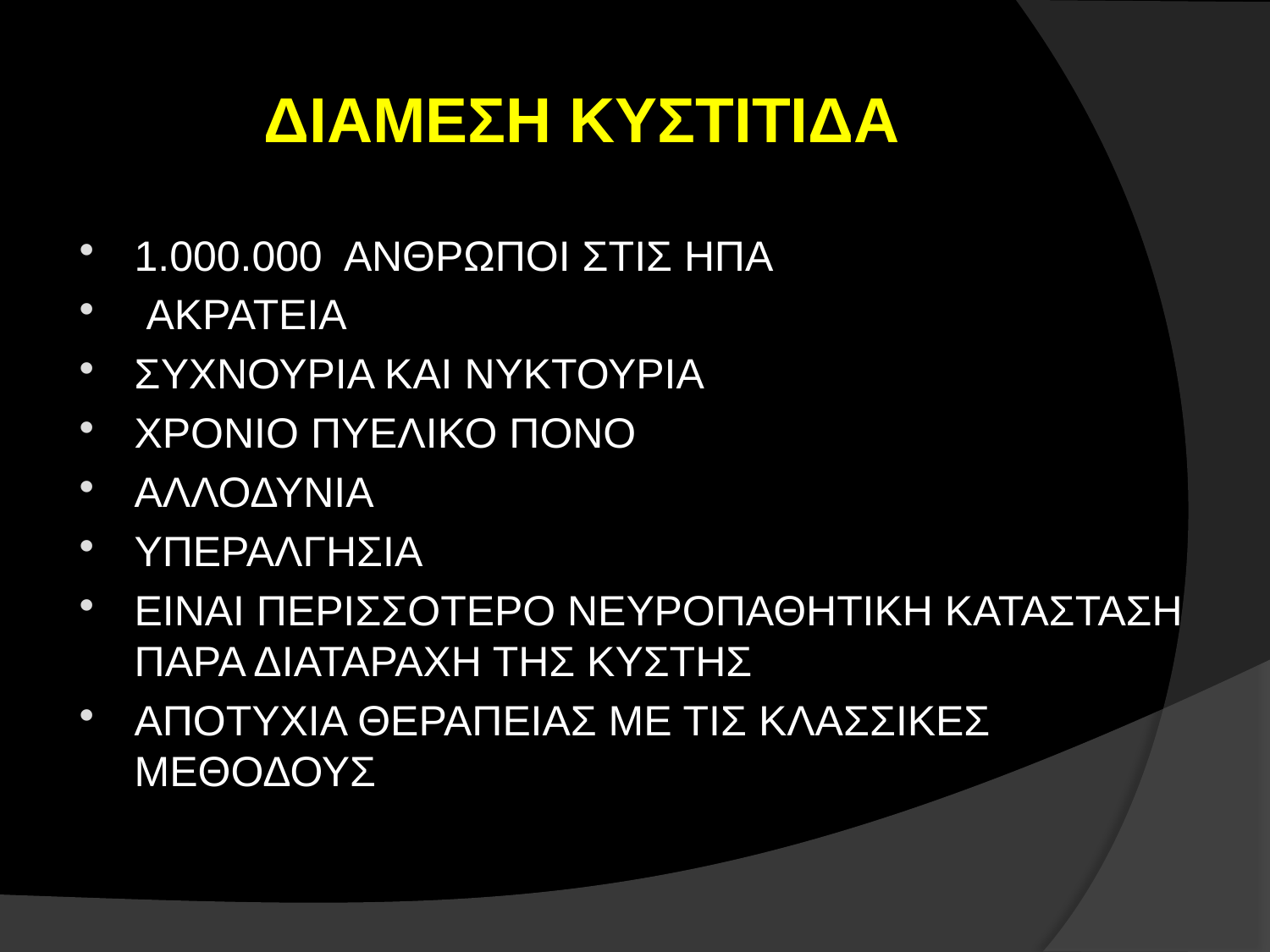

# ΔΙΑΜΕΣΗ ΚΥΣΤΙΤΙΔΑ
1.000.000  ΑΝΘΡΩΠΟΙ ΣΤΙΣ ΗΠΑ
 ΑΚΡΑΤΕΙΑ
ΣΥΧΝΟΥΡΙΑ ΚΑΙ ΝΥΚΤΟΥΡΙΑ
ΧΡΟΝΙΟ ΠΥΕΛΙΚΟ ΠΟΝΟ
ΑΛΛΟΔΥΝΙΑ
ΥΠΕΡΑΛΓΗΣΙΑ
ΕΙΝΑΙ ΠΕΡΙΣΣΟΤΕΡΟ ΝΕΥΡΟΠΑΘΗΤΙΚΗ ΚΑΤΑΣΤΑΣΗ ΠΑΡΑ ΔΙΑΤΑΡΑΧΗ ΤΗΣ ΚΥΣΤΗΣ
ΑΠΟΤΥΧΙΑ ΘΕΡΑΠΕΙΑΣ ΜΕ ΤΙΣ ΚΛΑΣΣΙΚΕΣ ΜΕΘΟΔΟΥΣ